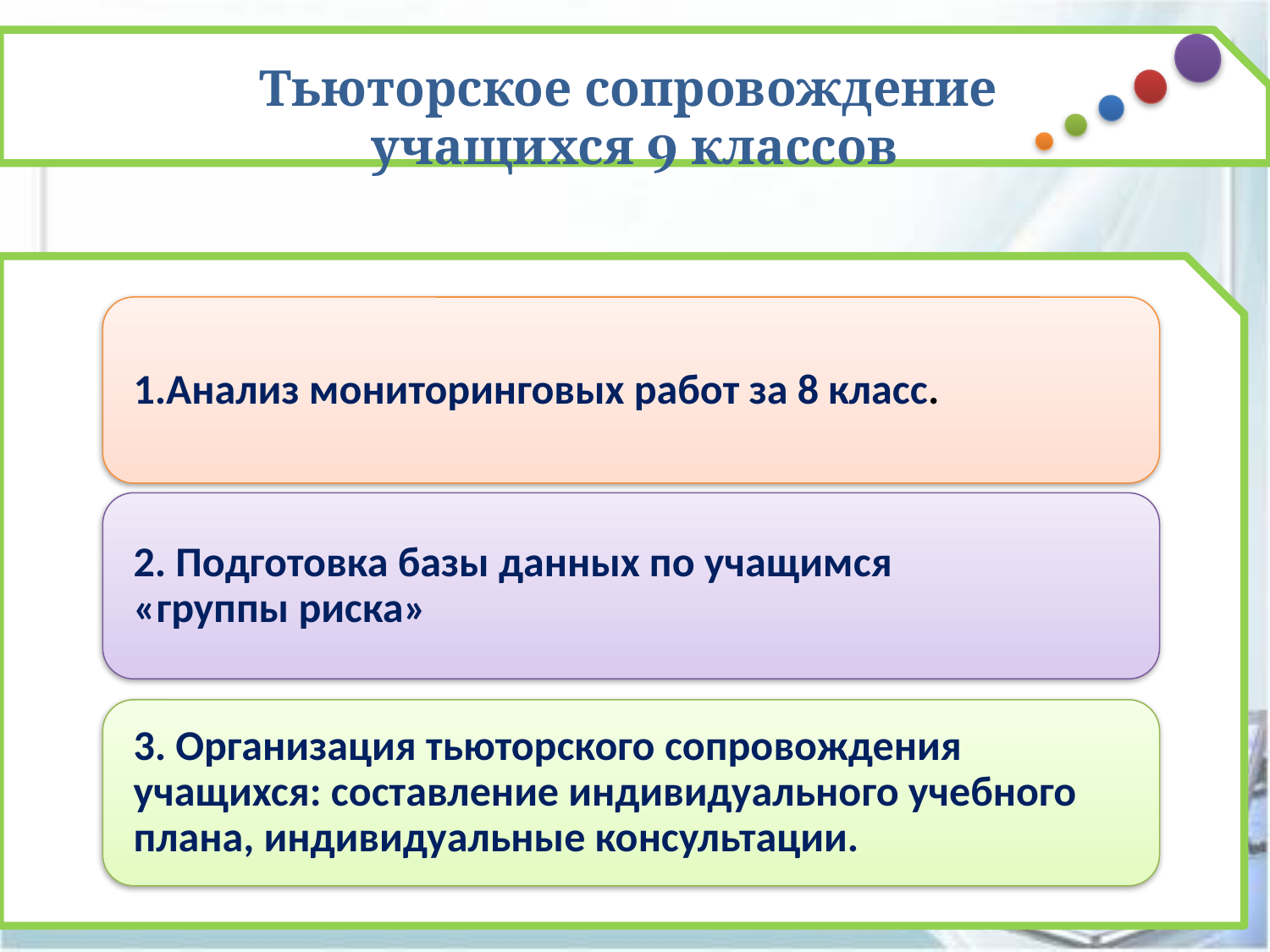

Тьюторское сопровождение
учащихся 9 классов

1.Анализ мониторинговых работ за 8 класс.
2. Подготовка базы данных по учащимся              «группы риска»
3. Организация тьюторского сопровождения учащихся: составление индивидуального учебного плана, индивидуальные консультации.